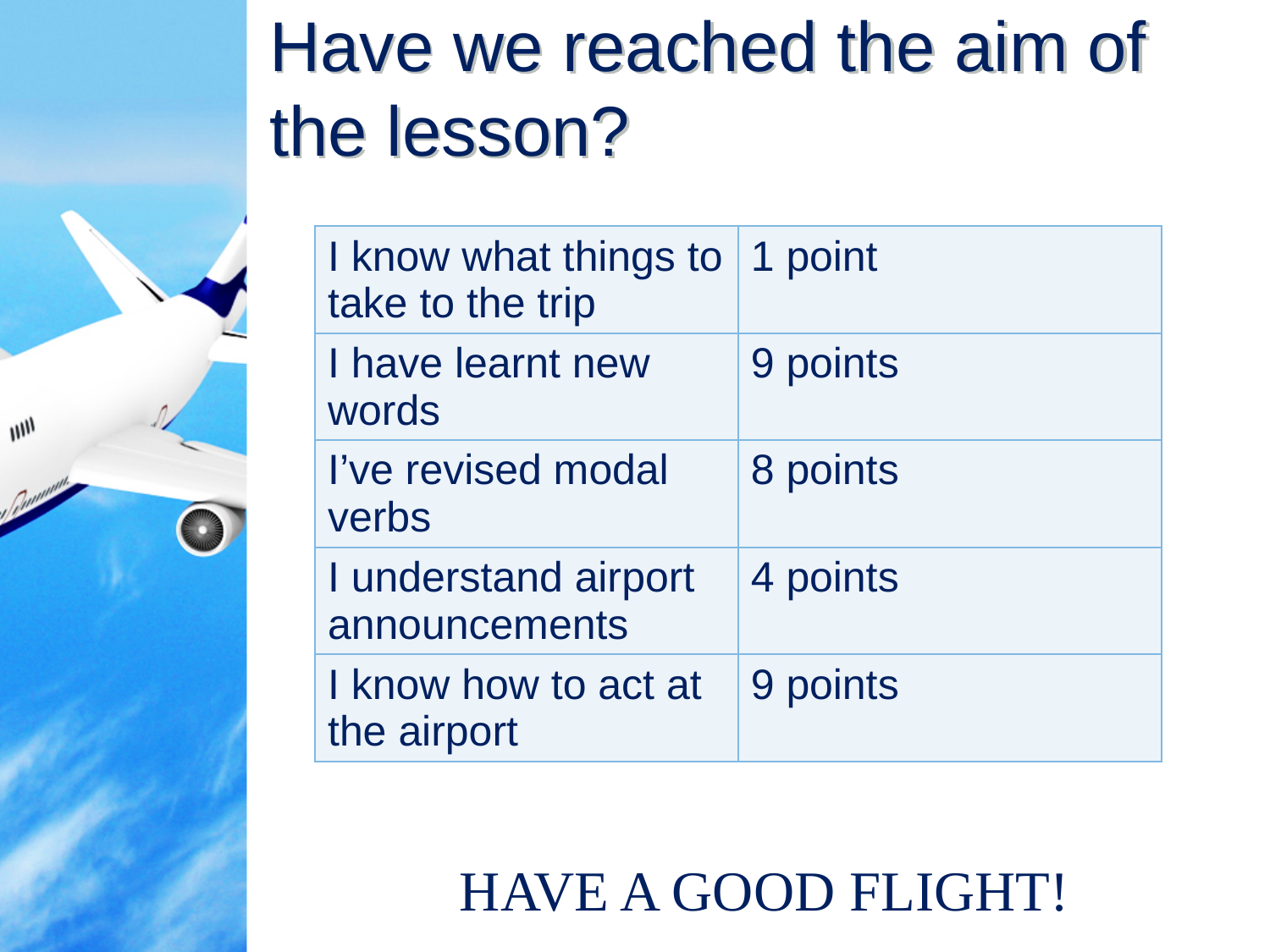

# Have we reached the aim of the lesson?

HAVE A GOOD FLIGHT!

| I know what things to take to the trip | 1 point |
| --- | --- |
| I have learnt new words | 9 points |
| I’ve revised modal verbs | 8 points |
| I understand airport announcements | 4 points |
| I know how to act at the airport | 9 points |